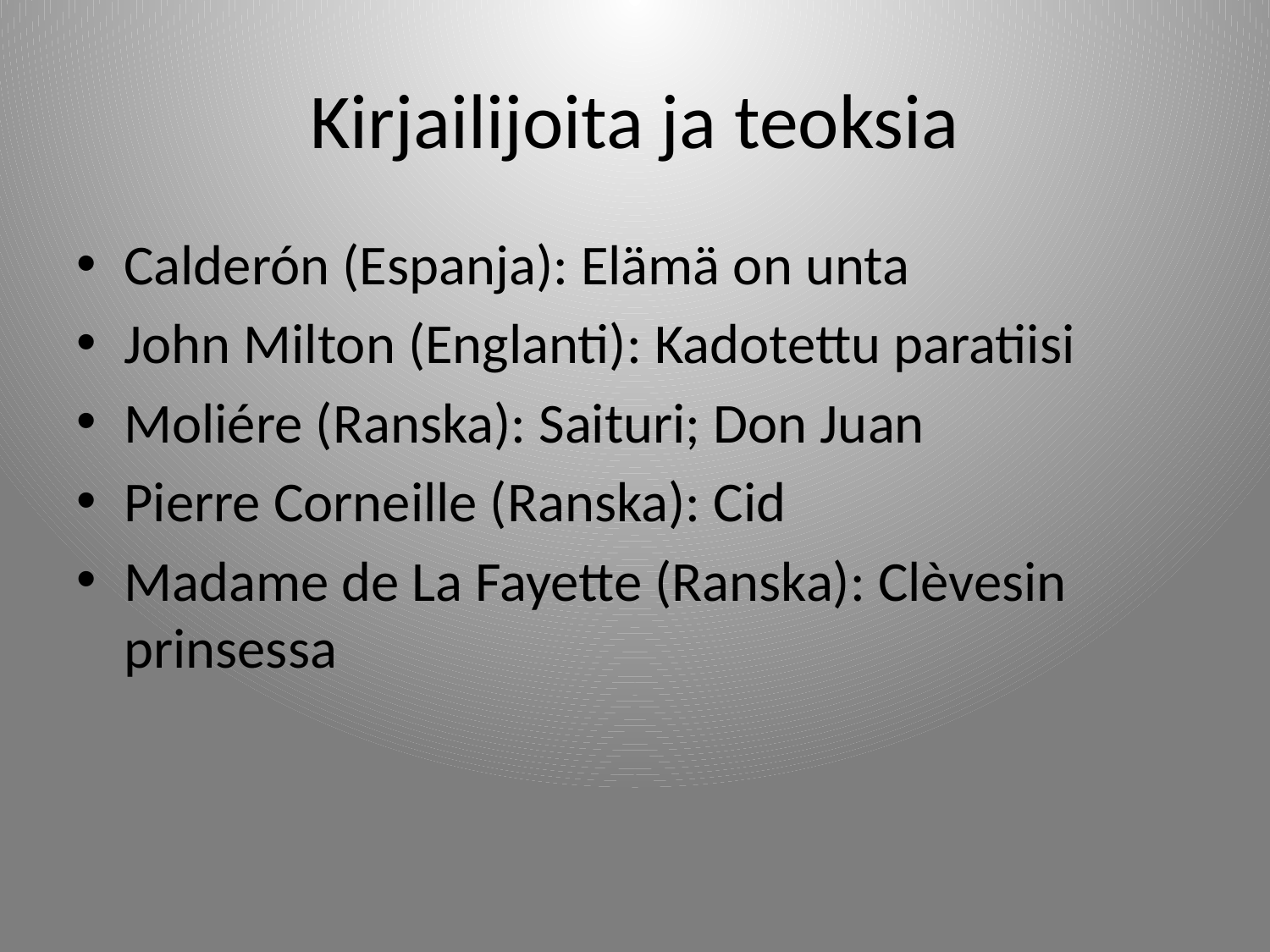

# Kirjailijoita ja teoksia
Calderón (Espanja): Elämä on unta
John Milton (Englanti): Kadotettu paratiisi
Moliére (Ranska): Saituri; Don Juan
Pierre Corneille (Ranska): Cid
Madame de La Fayette (Ranska): Clèvesin prinsessa